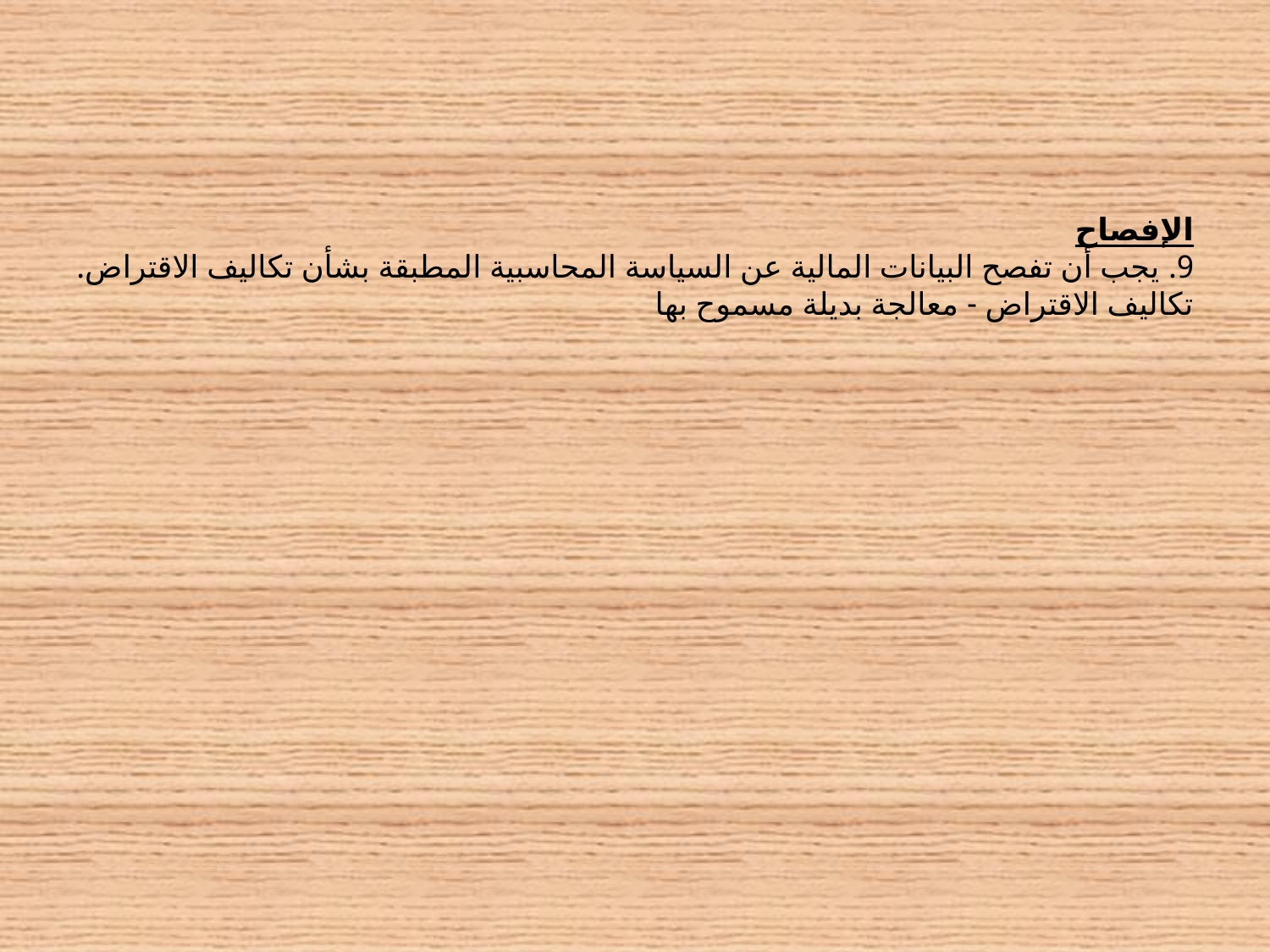

# الإفصاح 9.	 يجب أن تفصح البيانات المالية عن السياسة المحاسبية المطبقة بشأن تكاليف الاقتراض. تكاليف الاقتراض - معالجة بديلة مسموح بها